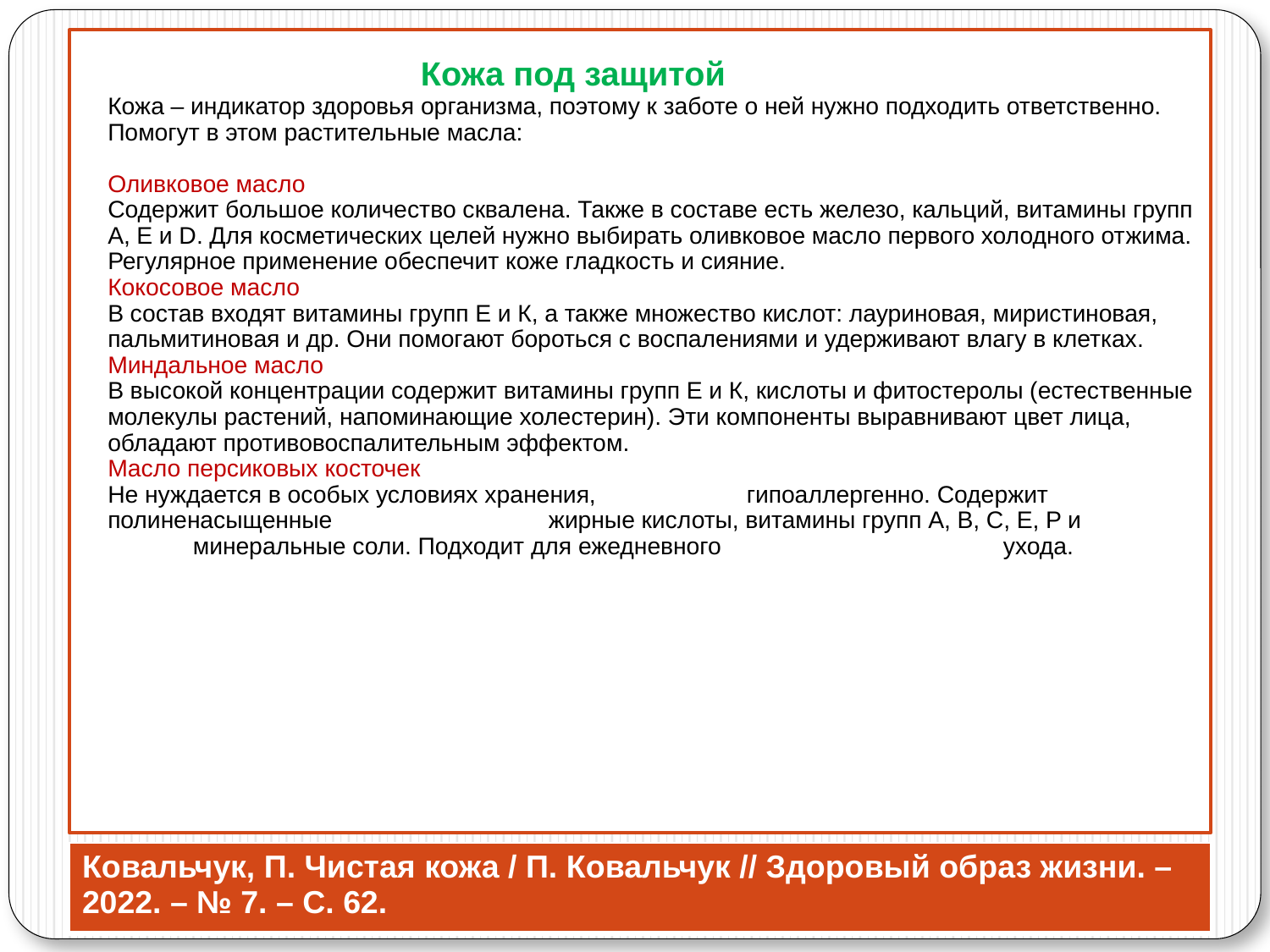

Кожа под защитой
	Кожа – индикатор здоровья организма, поэтому к заботе о ней нужно подходить ответственно. Помогут в этом растительные масла:
Оливковое масло
Содержит большое количество сквалена. Также в составе есть железо, кальций, витамины групп A, E и D. Для косметических целей нужно выбирать оливковое масло первого холодного отжима. Регулярное применение обеспечит коже гладкость и сияние.
Кокосовое масло
В состав входят витамины групп Е и К, а также множество кислот: лауриновая, миристиновая, пальмитиновая и др. Они помогают бороться с воспалениями и удерживают влагу в клетках.
Миндальное масло
В высокой концентрации содержит витамины групп Е и К, кислоты и фитостеролы (естественные молекулы растений, напоминающие холестерин). Эти компоненты выравнивают цвет лица, обладают противовоспалительным эффектом.
Масло персиковых косточек
Не нуждается в особых условиях хранения,                       гипоаллергенно. Содержит полиненасыщенные                                 жирные кислоты, витамины групп A, B, C, E, P и                               минеральные соли. Подходит для ежедневного                                           ухода.

| Ковальчук, П. Чистая кожа / П. Ковальчук // Здоровый образ жизни. – 2022. – № 7. – С. 62. |
| --- |